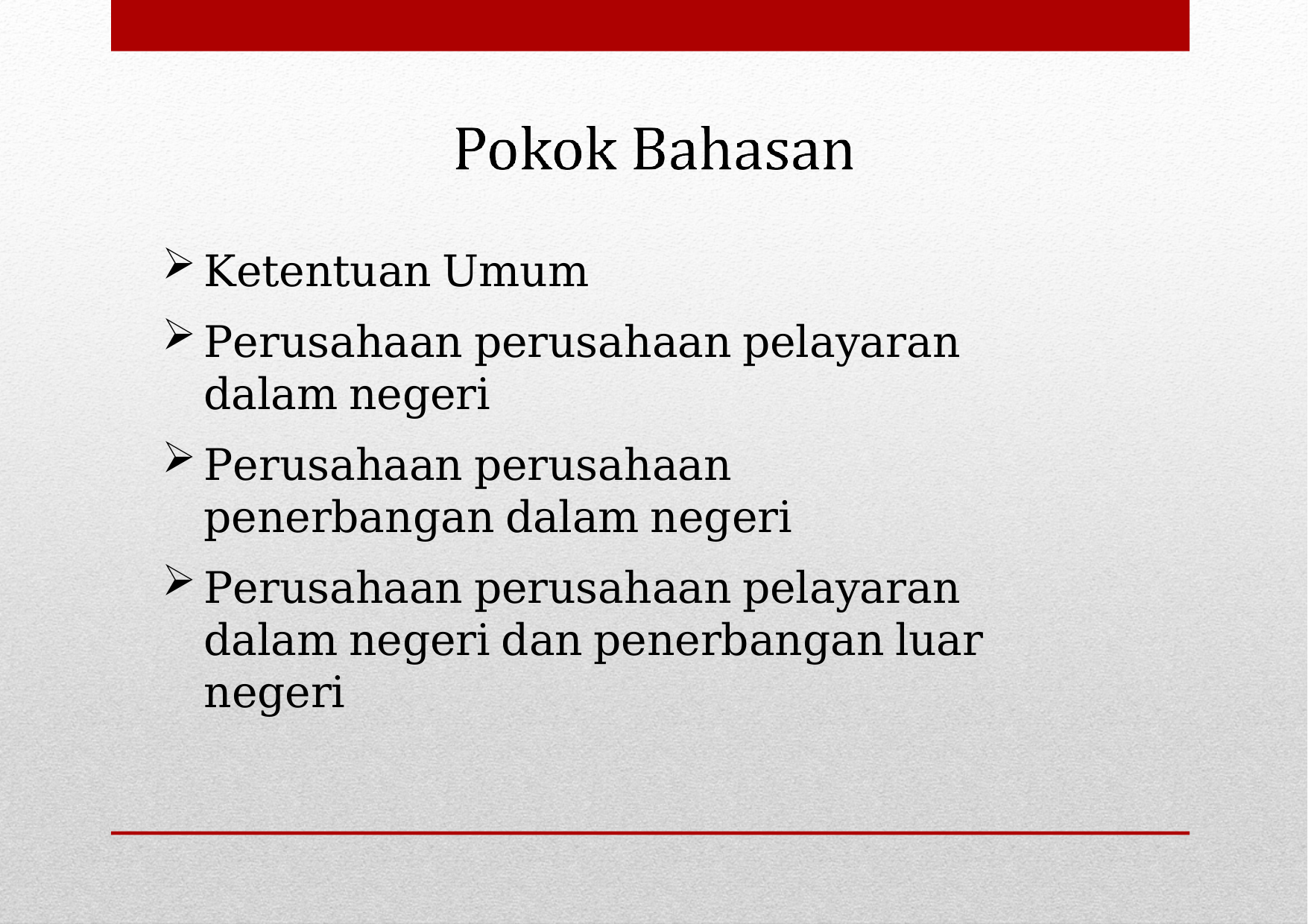

Ketentuan Umum
Perusahaan perusahaan pelayaran dalam negeri
Perusahaan perusahaan penerbangan dalam negeri
Perusahaan perusahaan pelayaran dalam negeri dan penerbangan luar negeri